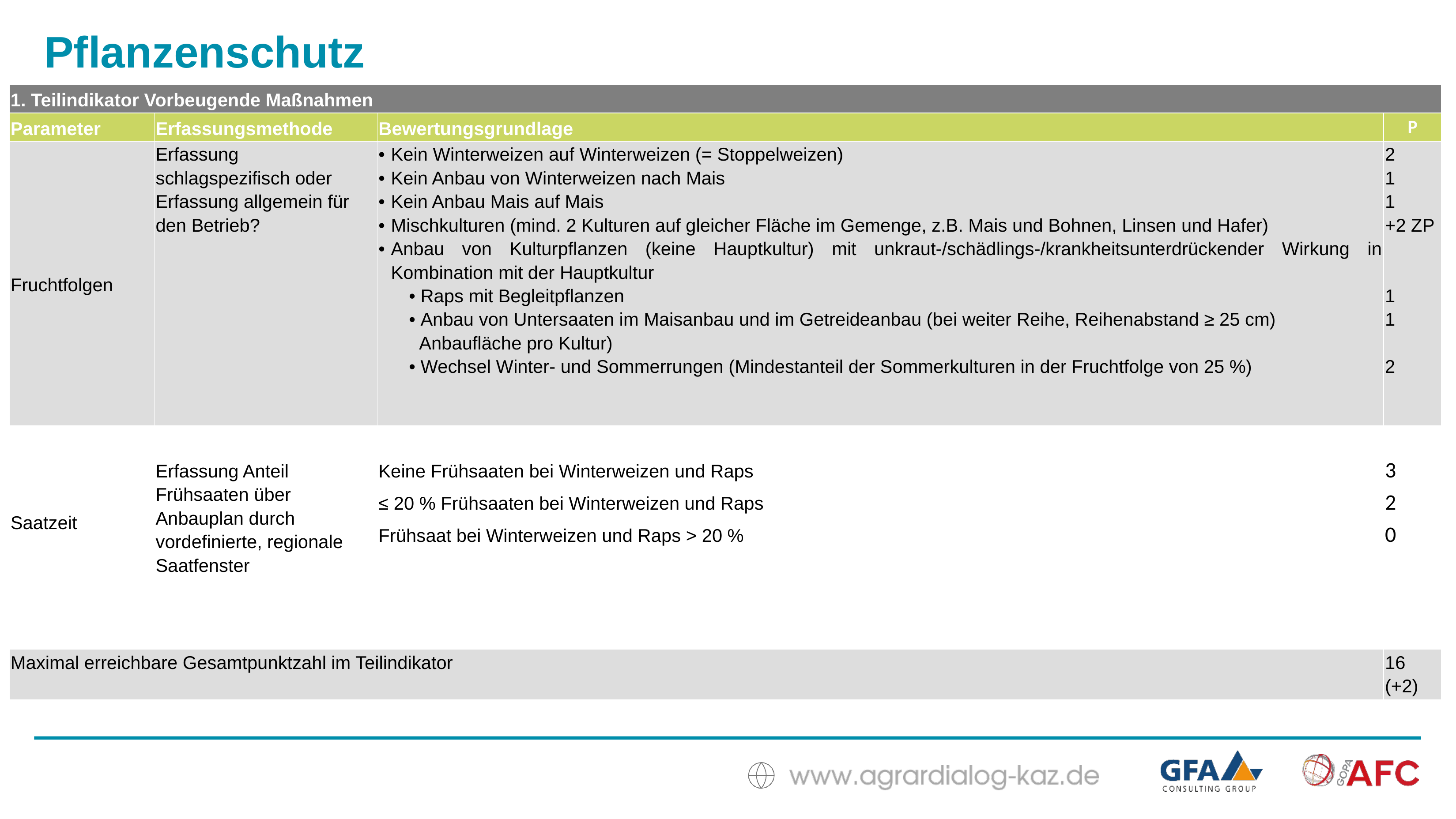

Pflanzenschutz
| 1. Teilindikator Vorbeugende Maßnahmen |  |  |  |
| --- | --- | --- | --- |
| Parameter | Erfassungsmethode | Bewertungsgrundlage | P |
| Fruchtfolgen | Erfassung schlagspezifisch oder Erfassung allgemein für den Betrieb? | Kein Winterweizen auf Winterweizen (= Stoppelweizen) Kein Anbau von Winterweizen nach Mais Kein Anbau Mais auf Mais Mischkulturen (mind. 2 Kulturen auf gleicher Fläche im Gemenge, z.B. Mais und Bohnen, Linsen und Hafer) Anbau von Kulturpflanzen (keine Hauptkultur) mit unkraut-/schädlings-/krankheitsunterdrückender Wirkung in Kombination mit der Hauptkultur • Raps mit Begleitpflanzen • Anbau von Untersaaten im Maisanbau und im Getreideanbau (bei weiter Reihe, Reihenabstand ≥ 25 cm) Anbaufläche pro Kultur) • Wechsel Winter- und Sommerrungen (Mindestanteil der Sommerkulturen in der Fruchtfolge von 25 %) | 2 1 1 +2 ZP 1 1 2 |
|  |  |  |  |
| Saatzeit | Erfassung Anteil Frühsaaten über Anbauplan durch vordefinierte, regionale Saatfenster | Keine Frühsaaten bei Winterweizen und Raps | 3 |
|  |  | ≤ 20 % Frühsaaten bei Winterweizen und Raps | 2 |
|  |  | Frühsaat bei Winterweizen und Raps > 20 % | 0 |
|  |  |  |  |
|  |  |  |  |
| Maximal erreichbare Gesamtpunktzahl im Teilindikator |  |  | 16 (+2) |